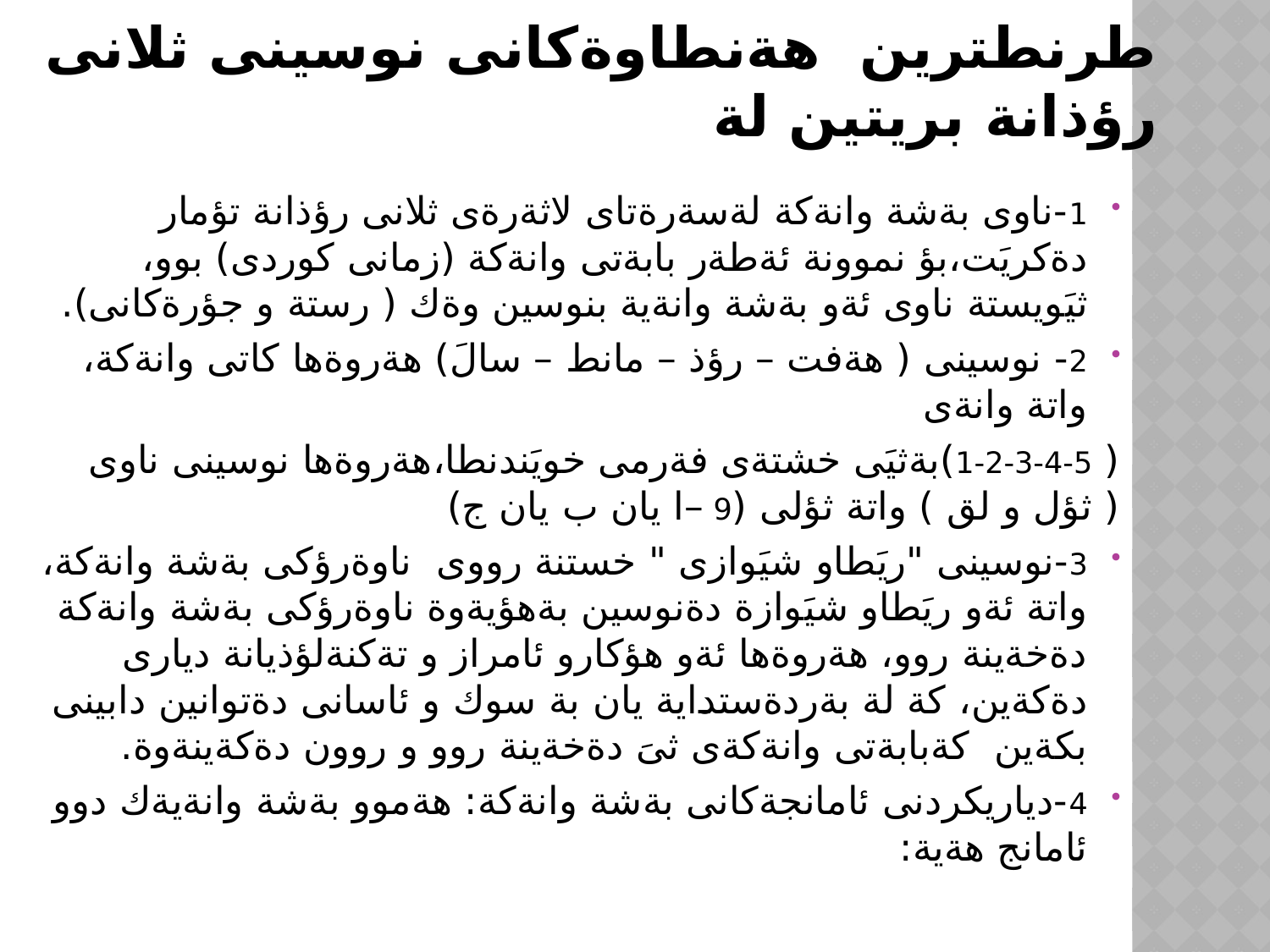

# طرنطترين  هةنطاوةكانى نوسينى ثلانى رؤذانة بريتين لة
1-ناوى بةشة وانةكة لةسةرةتاى لاثةرةى ثلانى رؤذانة تؤمار دةكريَت،بؤ نموونة ئةطةر بابةتى وانةكة (زمانى كوردى) بوو، ثيَويستة ناوى ئةو بةشة وانةية بنوسين وةك ( رستة و جؤرةكانى).
2- نوسينى ( هةفت – رؤذ – مانط – سالَ) هةروةها كاتى وانةكة، واتة وانةى
( 1-2-3-4-5)بةثيَى خشتةى فةرمى خويَندنطا،هةروةها نوسينى ناوى ( ثؤل و لق ) واتة ثؤلى (9 –ا يان ب يان ج)
3-نوسينى "ريَطاو شيَوازى " خستنة رووى  ناوةرؤكى بةشة وانةكة، واتة ئةو ريَطاو شيَوازة دةنوسين بةهؤيةوة ناوةرؤكى بةشة وانةكة دةخةينة روو، هةروةها ئةو هؤكارو ئامراز و تةكنةلؤذيانة ديارى دةكةين، كة لة بةردةستداية يان بة سوك و ئاسانى دةتوانين دابينى بكةين  كةبابةتى وانةكةى ثىَ دةخةينة روو و روون دةكةينةوة.
4-دياريكردنى ئامانجةكانى بةشة وانةكة: هةموو بةشة وانةيةك دوو ئامانج هةية: